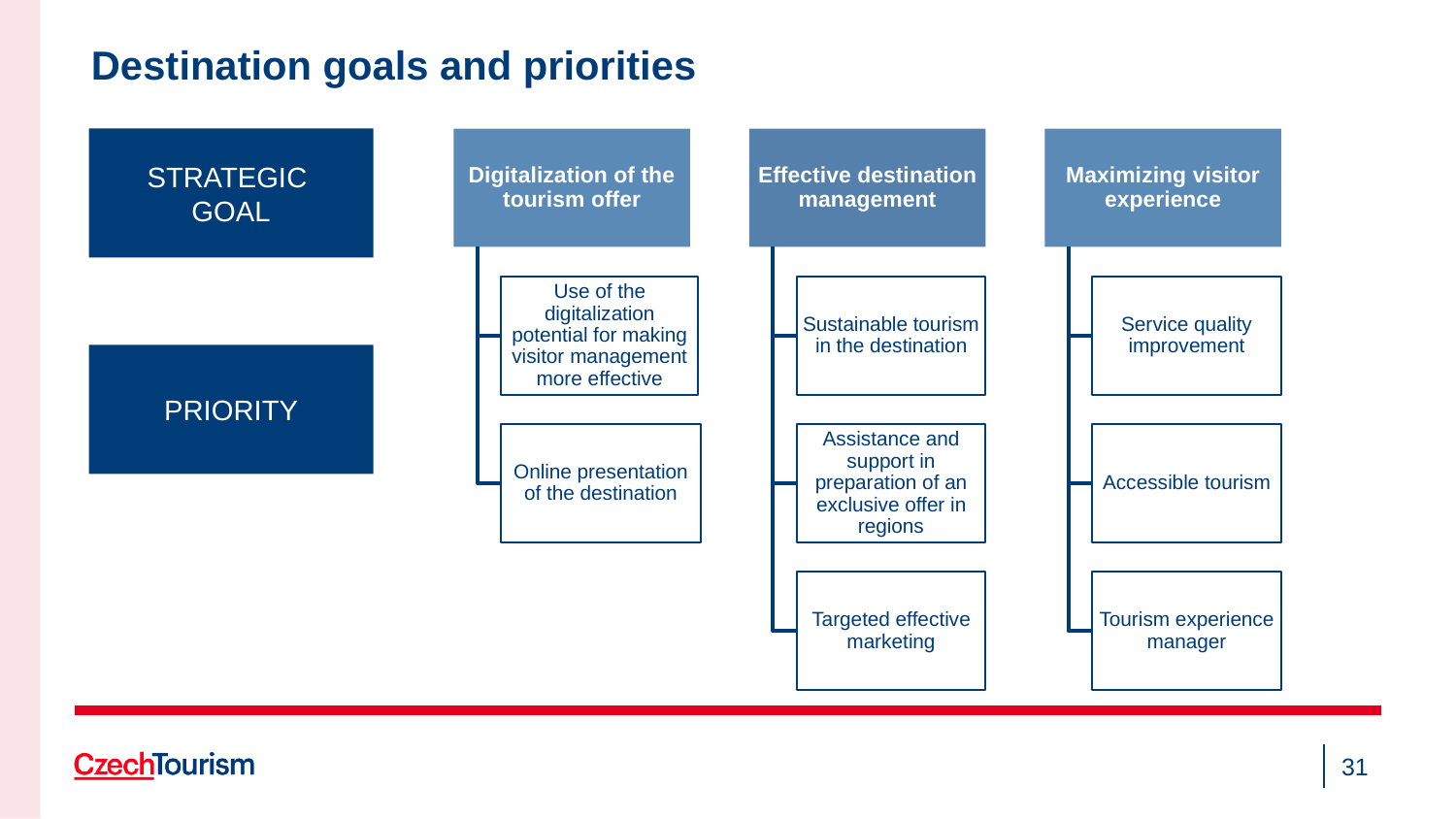

# Destination goals and priorities
STRATEGIC
GOAL
Digitalization of the tourism offer
Use of the digitalization potential for making visitor management more effective
Online presentation of the destination
Effective destination management
Sustainable tourism in the destination
Assistance and support in preparation of an exclusive offer in regions
Targeted effective marketing
Maximizing visitor experience
Service quality improvement
Accessible tourism
Tourism experience manager
PRIORITY